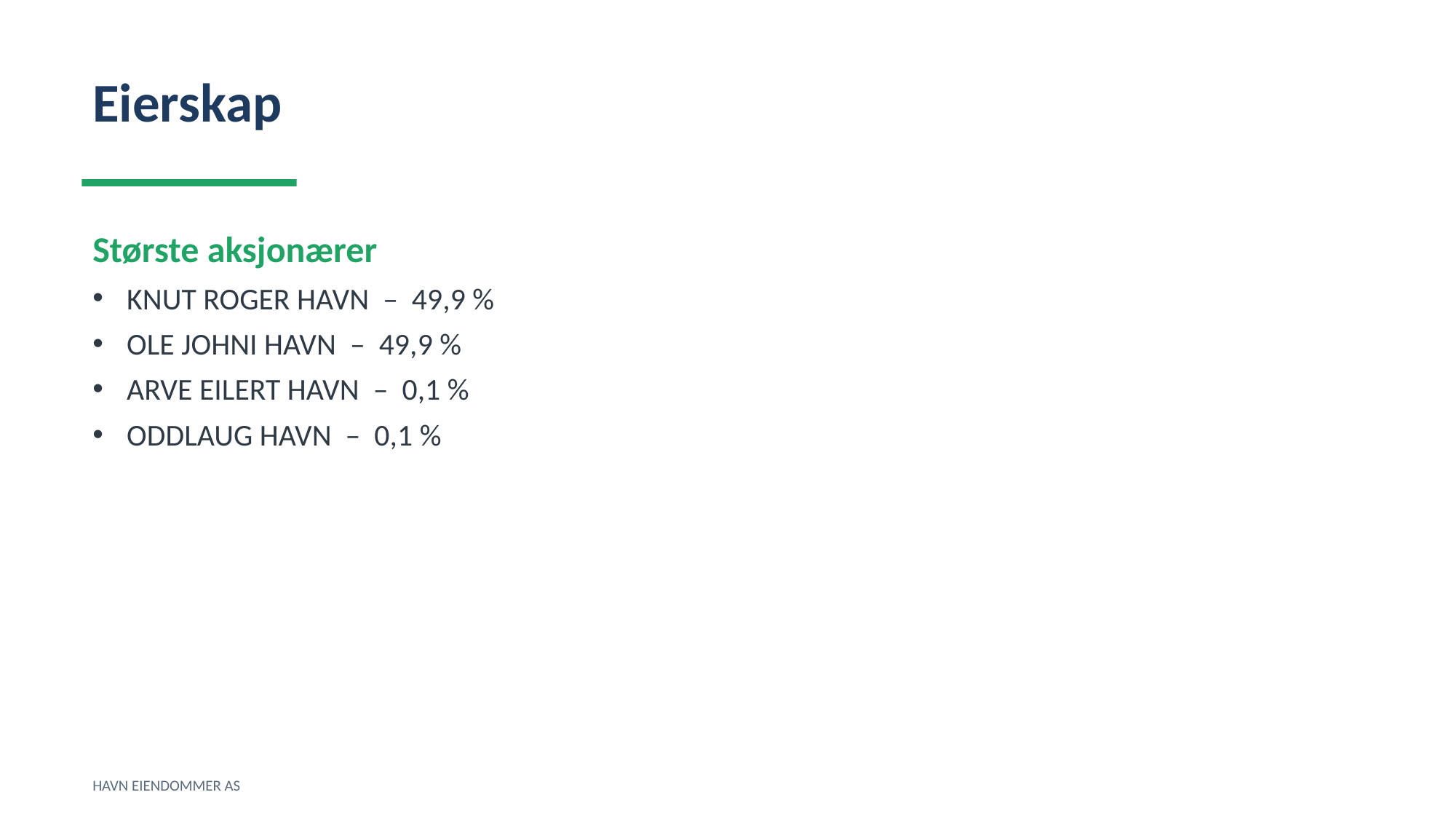

Eierskap

Største aksjonærer
KNUT ROGER HAVN  –  49,9 %
OLE JOHNI HAVN  –  49,9 %
ARVE EILERT HAVN  –  0,1 %
ODDLAUG HAVN  –  0,1 %
HAVN EIENDOMMER AS